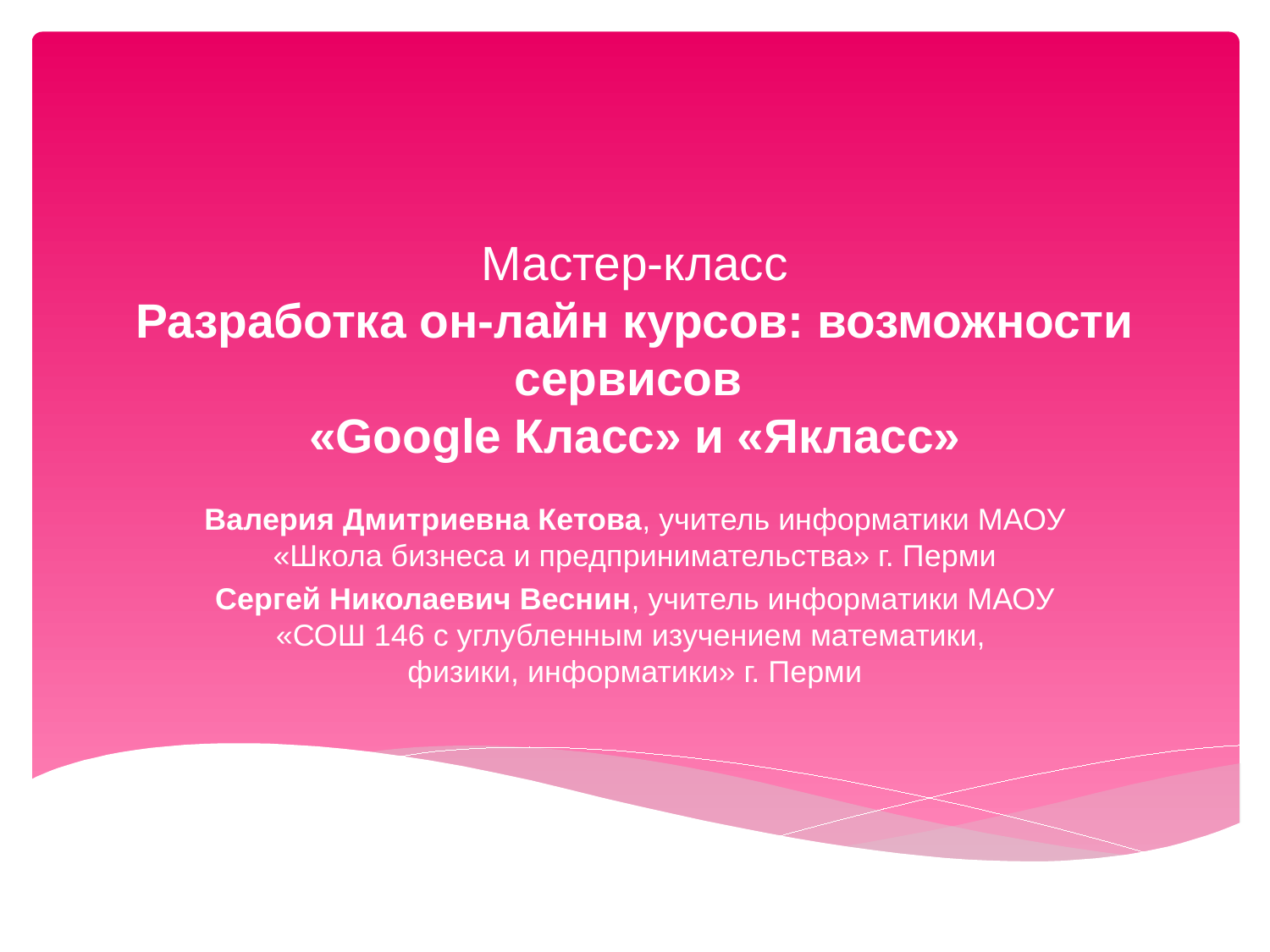

# Мастер-класс Разработка он-лайн курсов: возможности сервисов «Google Класс» и «Якласс»
Валерия Дмитриевна Кетова, учитель информатики МАОУ «Школа бизнеса и предпринимательства» г. Перми
Сергей Николаевич Веснин, учитель информатики МАОУ «СОШ 146 с углубленным изучением математики,
физики, информатики» г. Перми